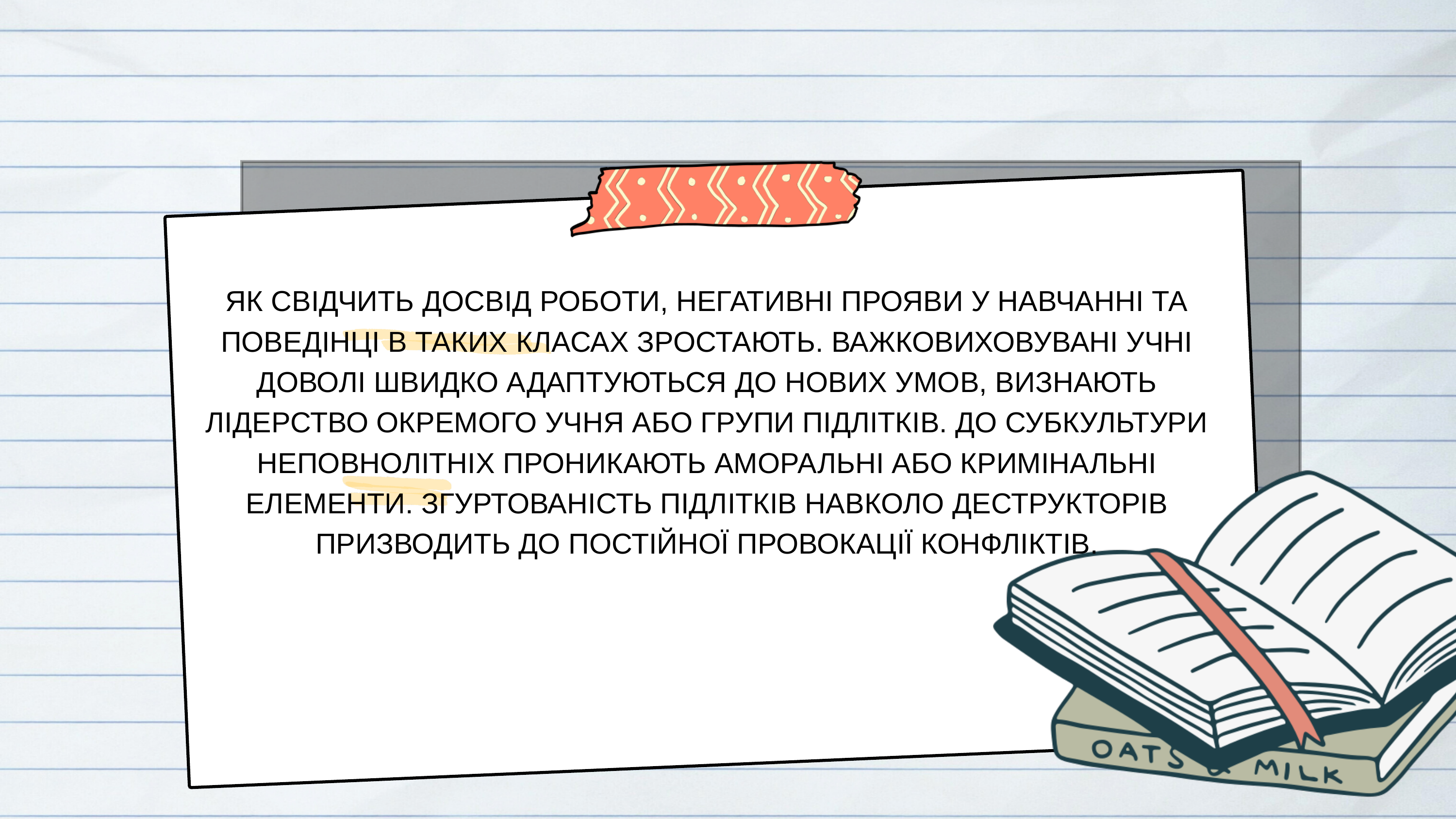

ЯК СВІДЧИТЬ ДОСВІД РОБОТИ, НЕГАТИВНІ ПРОЯВИ У НАВЧАННІ ТА ПОВЕДІНЦІ В ТАКИХ КЛАСАХ ЗРОСТАЮТЬ. ВАЖКОВИХОВУВАНІ УЧНІ ДОВОЛІ ШВИДКО АДАПТУЮТЬСЯ ДО НОВИХ УМОВ, ВИЗНАЮТЬ ЛІДЕРСТВО ОКРЕМОГО УЧНЯ АБО ГРУПИ ПІДЛІТКІВ. ДО СУБКУЛЬТУРИ НЕПОВНОЛІТНІХ ПРОНИКАЮТЬ АМОРАЛЬНІ АБО КРИМІНАЛЬНІ ЕЛЕМЕНТИ. ЗГУРТОВАНІСТЬ ПІДЛІТКІВ НАВКОЛО ДЕСТРУКТОРІВ ПРИЗВОДИТЬ ДО ПОСТІЙНОЇ ПРОВОКАЦІЇ КОНФЛІКТІВ.